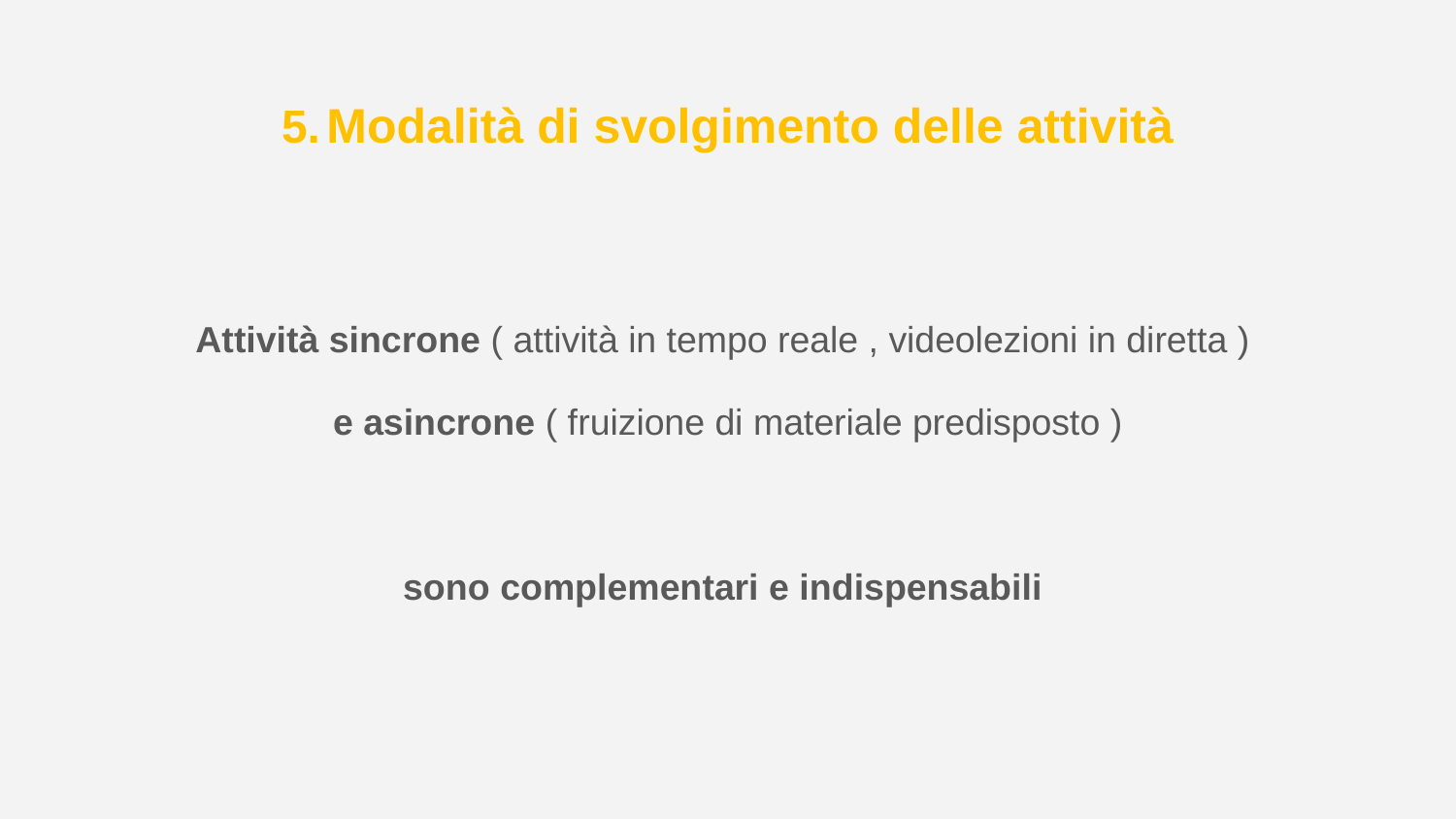

# 5. Modalità di svolgimento delle attività
Attività sincrone ( attività in tempo reale , videolezioni in diretta )
e asincrone ( fruizione di materiale predisposto )

sono complementari e indispensabili